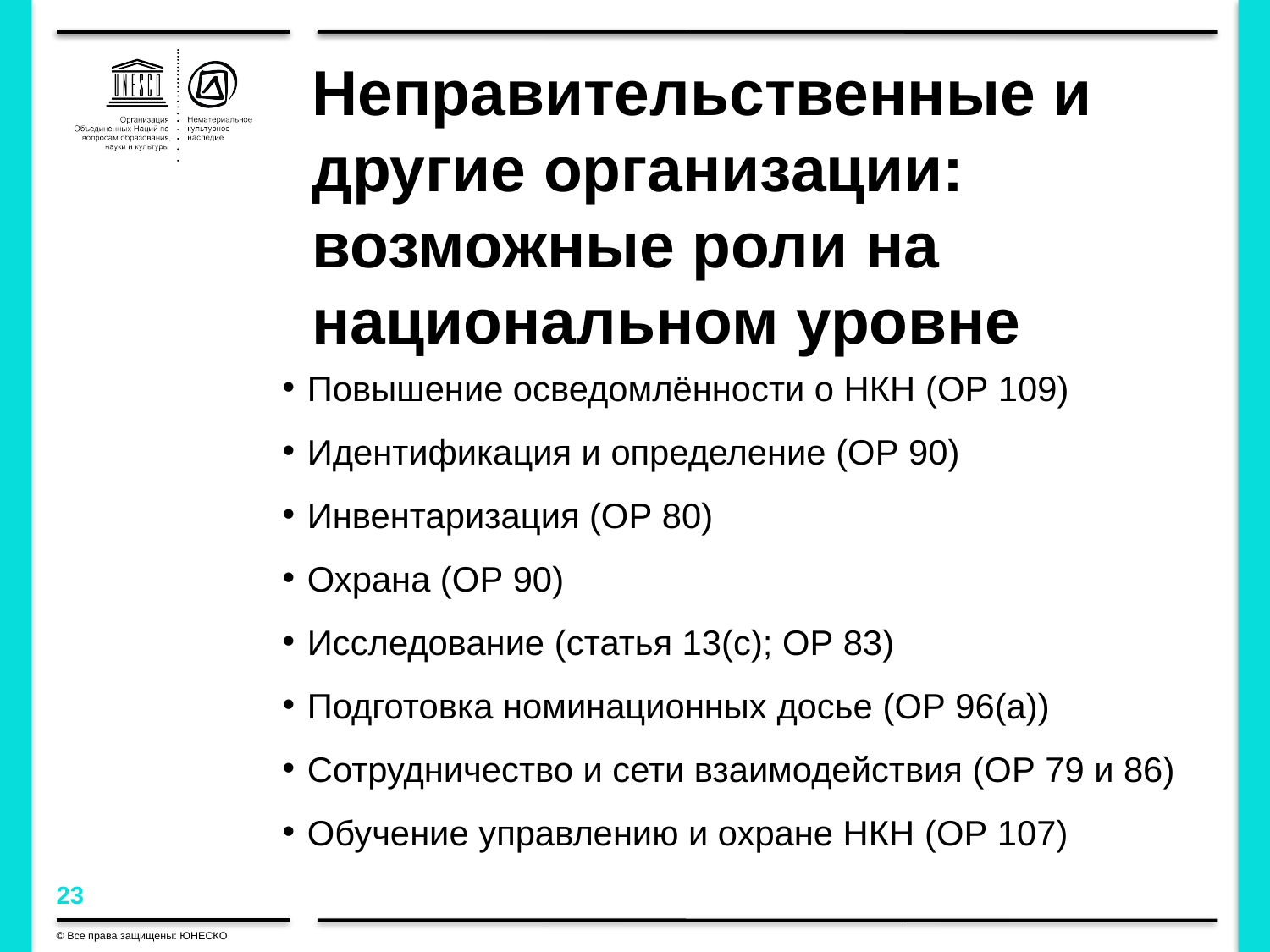

# Неправительственные и другие организации: возможные роли на национальном уровне
Повышение осведомлённости о НКН (OР 109)
Идентификация и определение (OР 90)
Инвентаризация (OР 80)
Охрана (OР 90)
Исследование (статья 13(c); OР 83)
Подготовка номинационных досье (OР 96(a))
Сотрудничество и сети взаимодействия (OР 79 и 86)
Обучение управлению и охране НКН (OР 107)
© Все права защищены: ЮНЕСКО